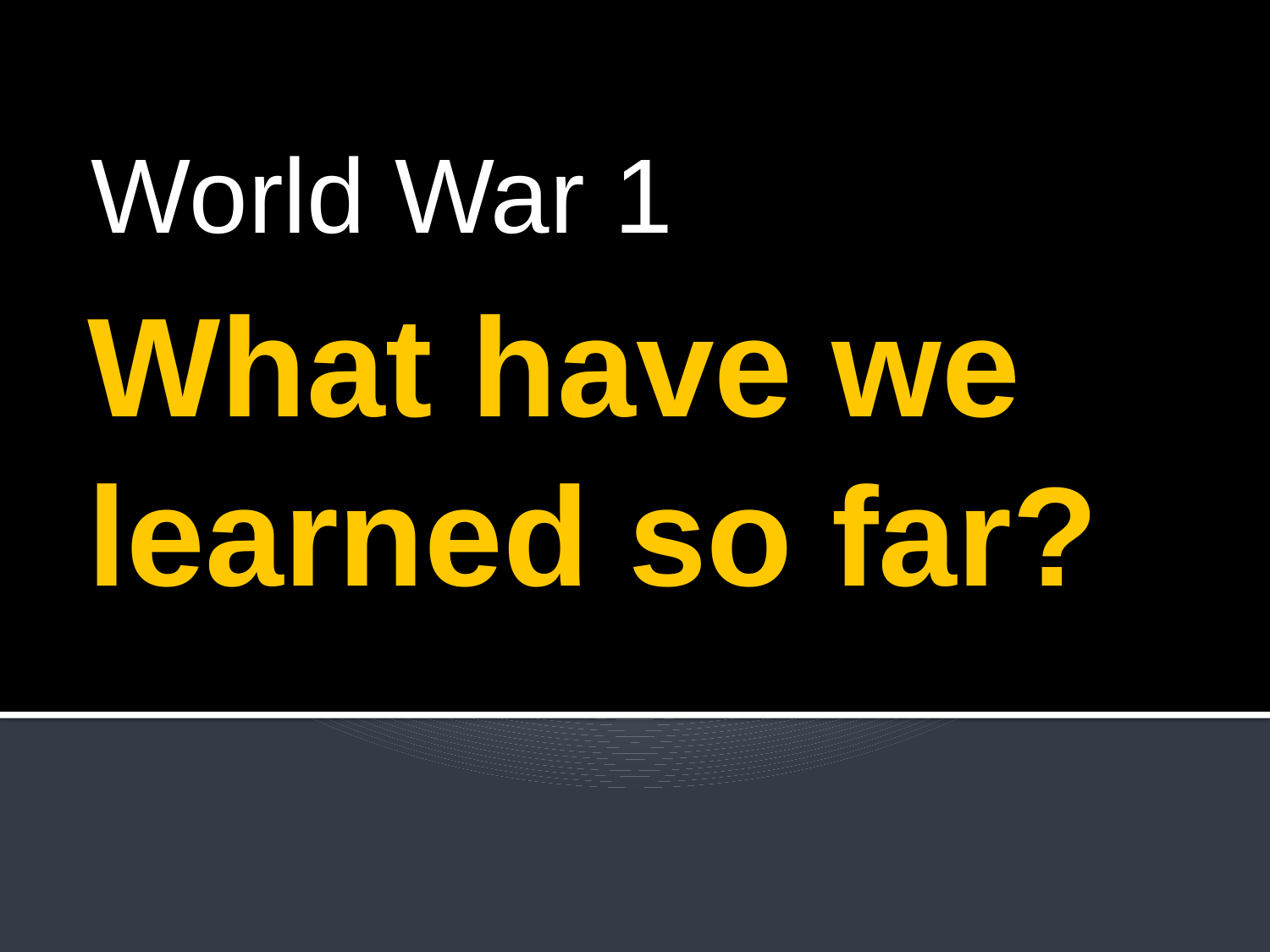

World War 1
# What have we learned so far?